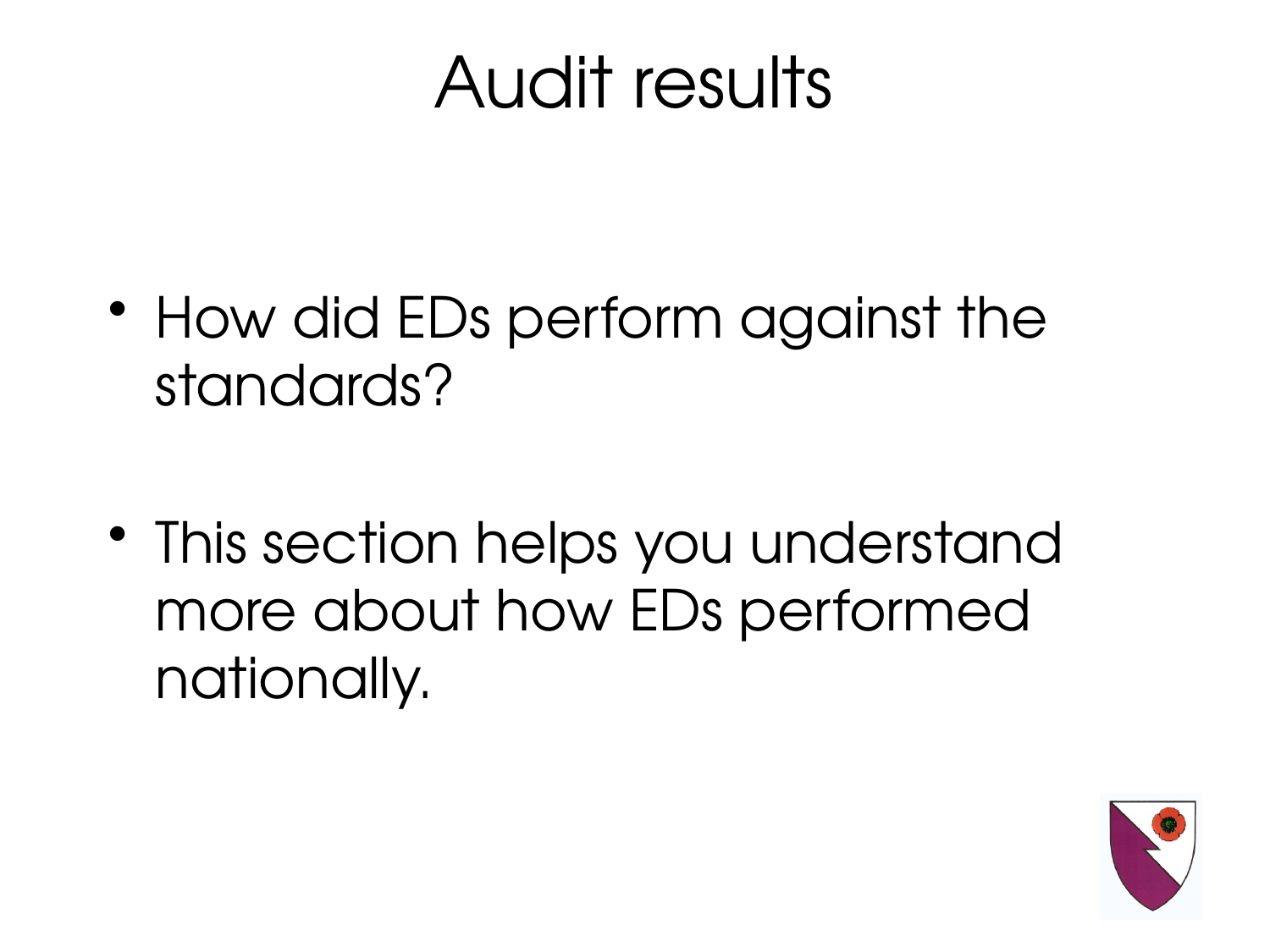

# Audit results
How did EDs perform against the standards?

This section helps you understand more about how EDs performed nationally.